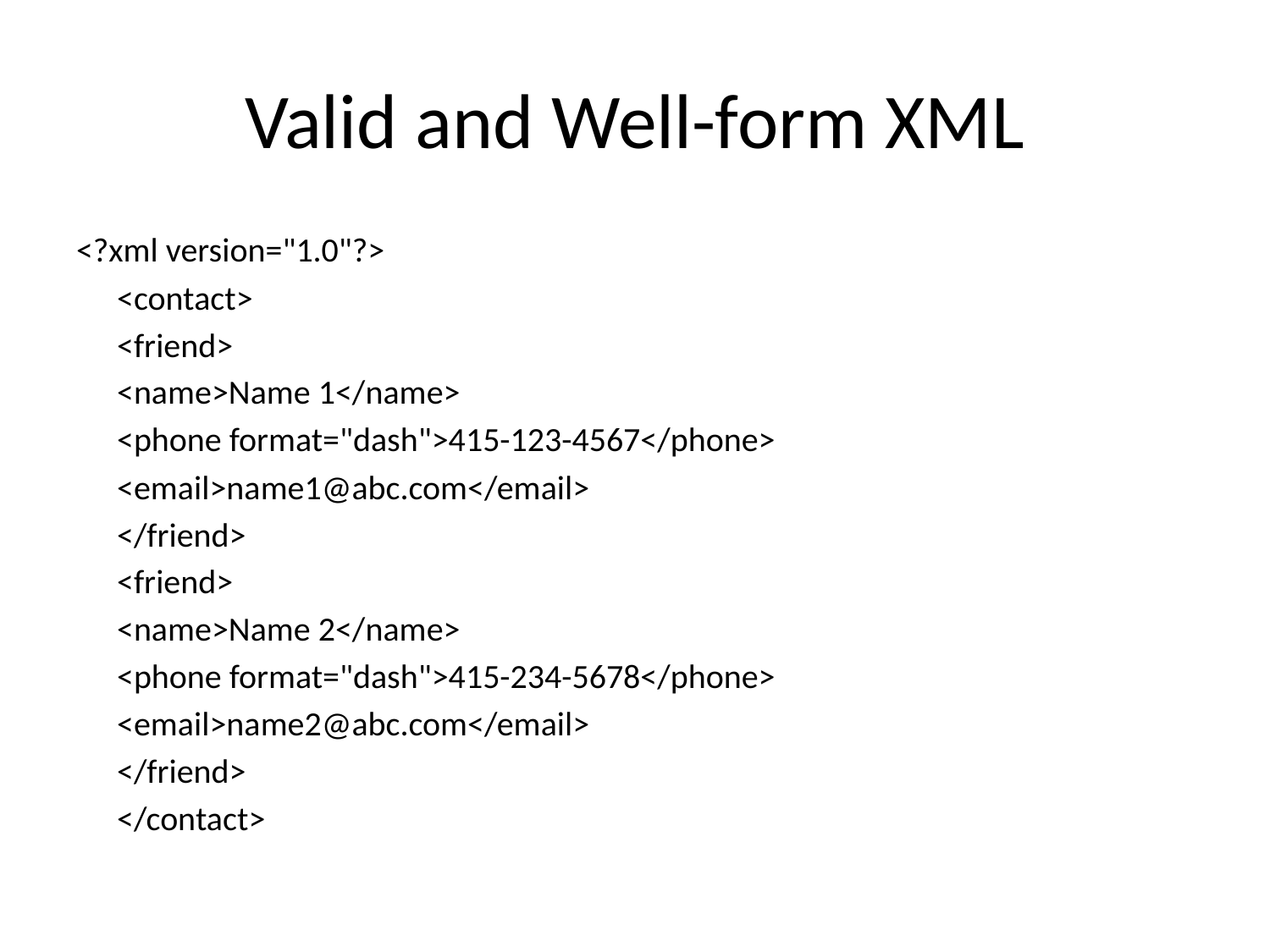

# Valid and Well-form XML
<?xml version="1.0"?>
	<contact>
		<friend>
			<name>Name 1</name>
			<phone format="dash">415-123-4567</phone>
			<email>name1@abc.com</email>
		</friend>
		<friend>
			<name>Name 2</name>
			<phone format="dash">415-234-5678</phone>
			<email>name2@abc.com</email>
		</friend>
	</contact>